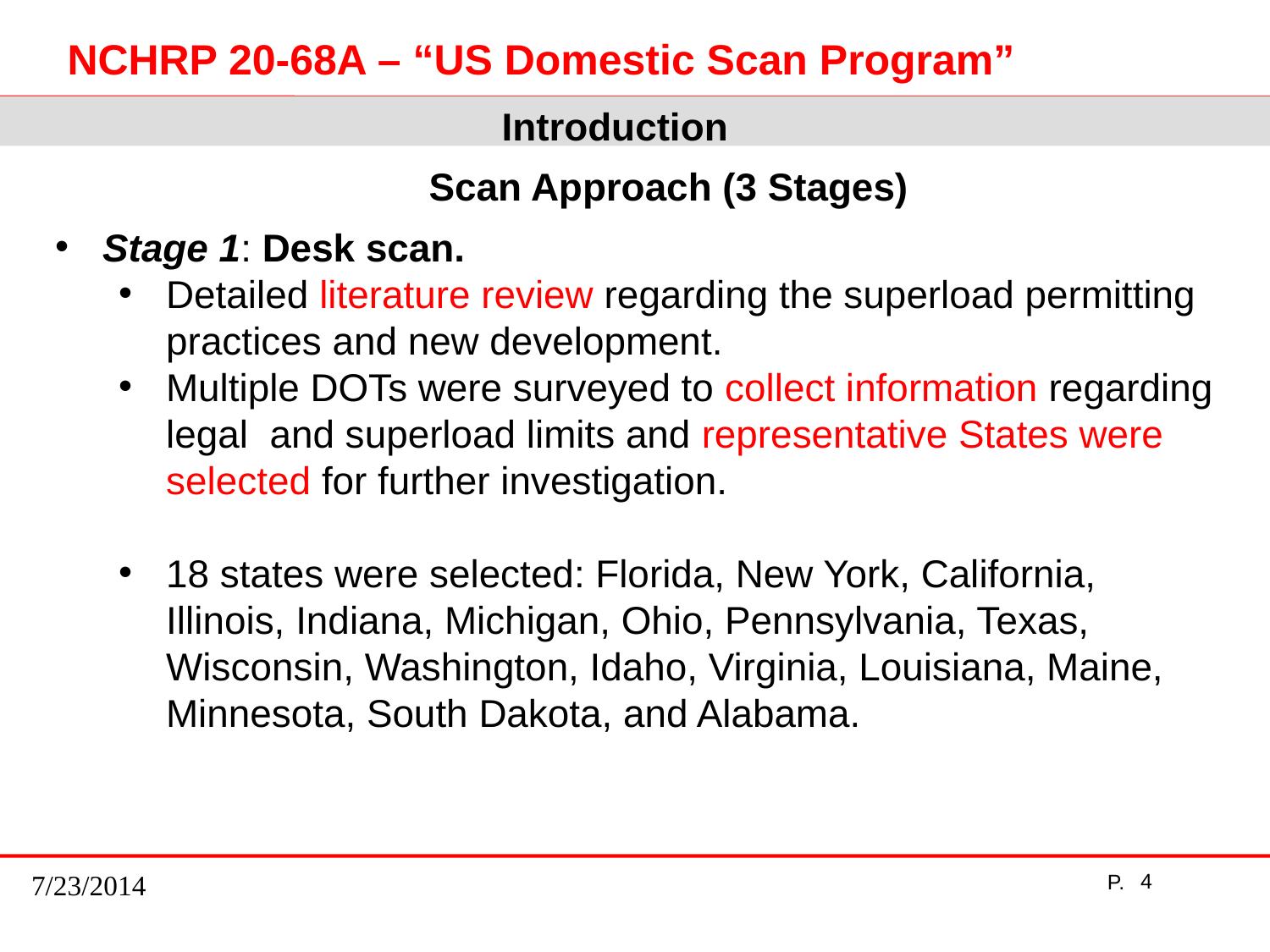

Introduction
Scan Approach (3 Stages)
Stage 1: Desk scan.
Detailed literature review regarding the superload permitting practices and new development.
Multiple DOTs were surveyed to collect information regarding legal  and superload limits and representative States were selected for further investigation.

18 states were selected: Florida, New York, California, Illinois, Indiana, Michigan, Ohio, Pennsylvania, Texas, Wisconsin, Washington, Idaho, Virginia, Louisiana, Maine, Minnesota, South Dakota, and Alabama.
7/23/2014
4